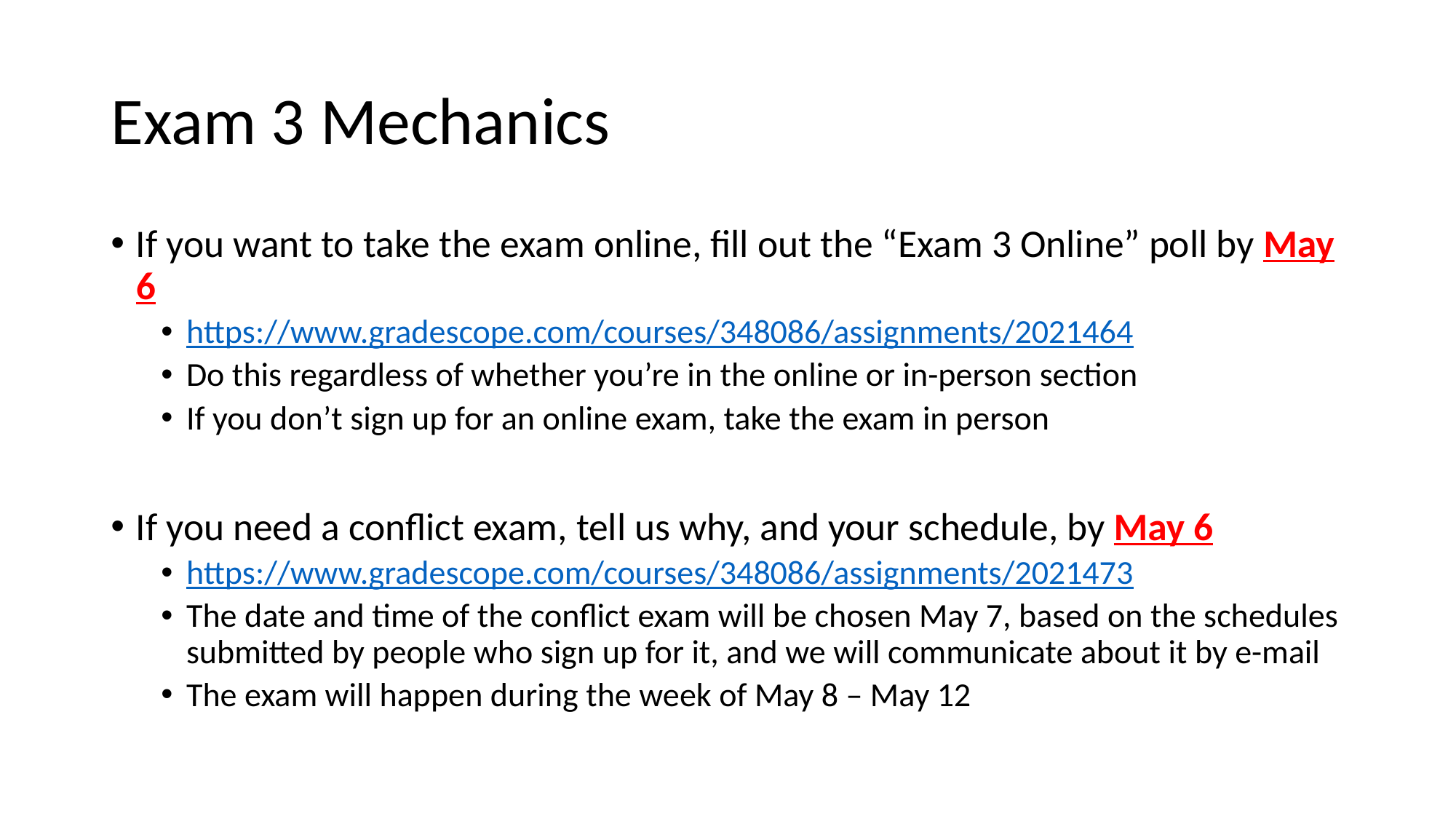

# Exam 3 Mechanics
If you want to take the exam online, fill out the “Exam 3 Online” poll by May 6
https://www.gradescope.com/courses/348086/assignments/2021464
Do this regardless of whether you’re in the online or in-person section
If you don’t sign up for an online exam, take the exam in person

If you need a conflict exam, tell us why, and your schedule, by May 6
https://www.gradescope.com/courses/348086/assignments/2021473
The date and time of the conflict exam will be chosen May 7, based on the schedules submitted by people who sign up for it, and we will communicate about it by e-mail
The exam will happen during the week of May 8 – May 12